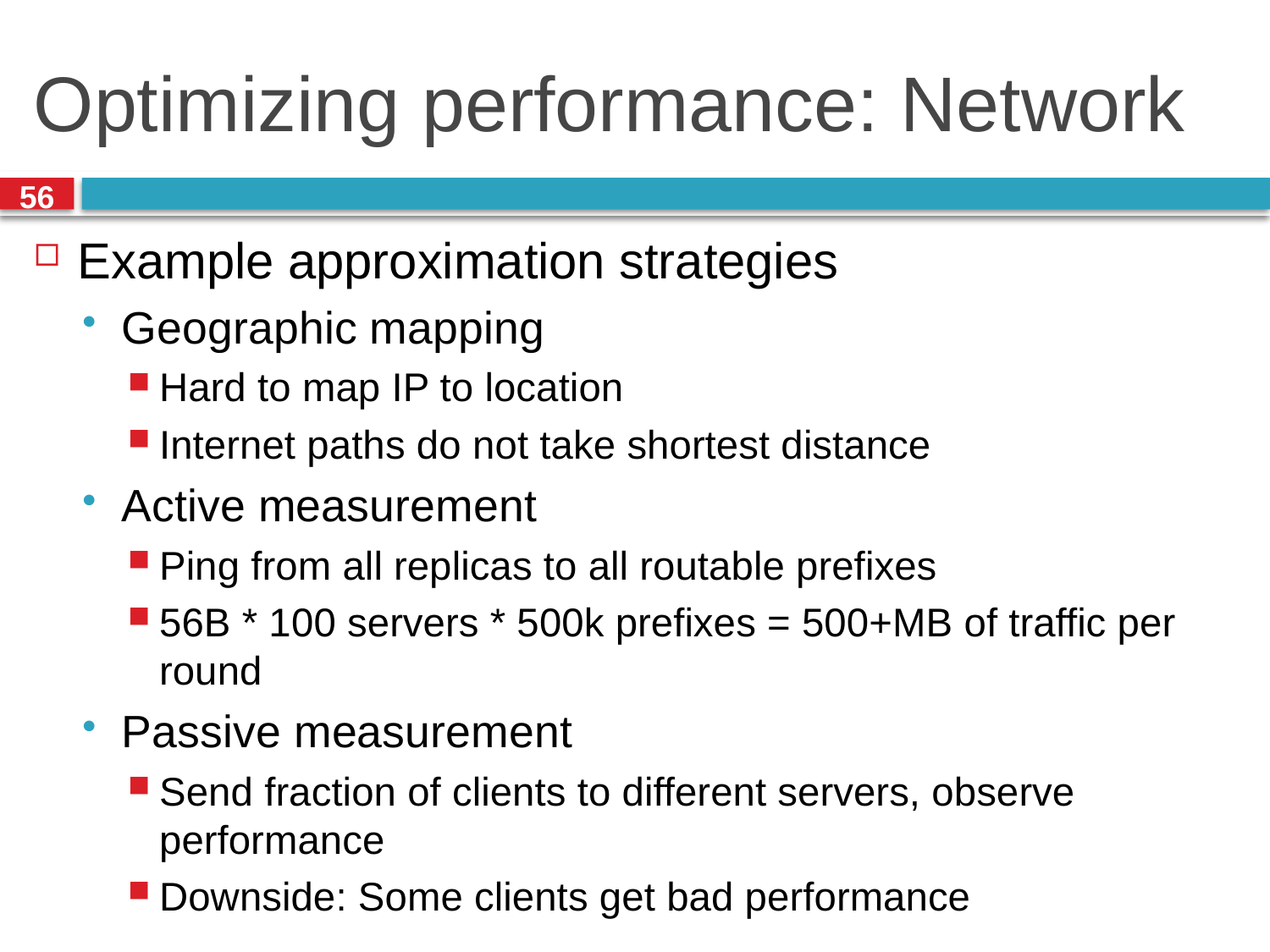

# Optimizing performance: Network
56
Example approximation strategies
Geographic mapping
Hard to map IP to location
Internet paths do not take shortest distance
Active measurement
Ping from all replicas to all routable prefixes
56B * 100 servers * 500k prefixes = 500+MB of traffic per round
Passive measurement
Send fraction of clients to different servers, observe performance
Downside: Some clients get bad performance